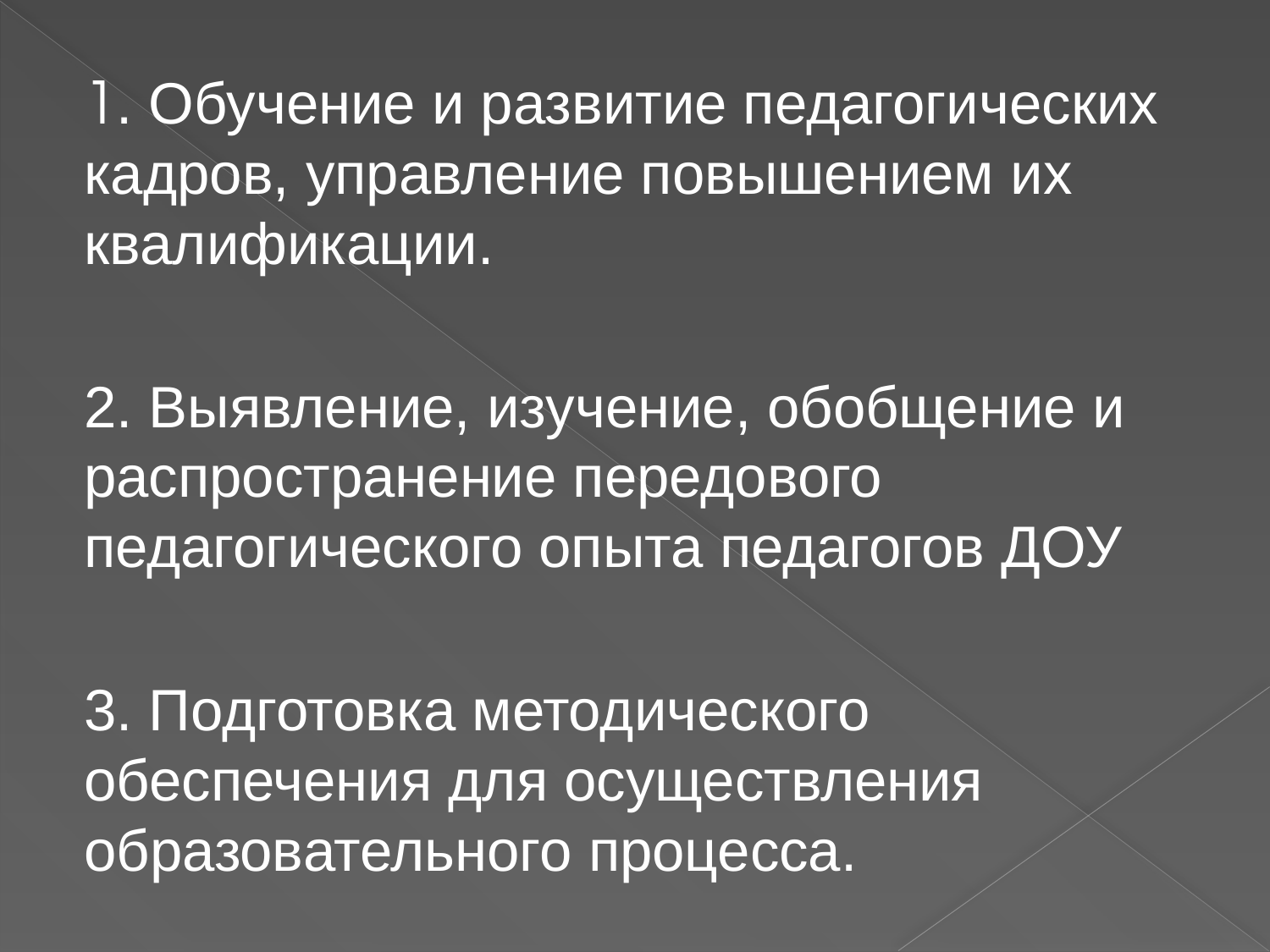

1. Обучение и развитие педагогических кадров, управление повышением их квалификации.

2. Выявление, изучение, обобщение и распространение передового педагогического опыта педагогов ДОУ

3. Подготовка методического обеспечения для осуществления образовательного процесса.